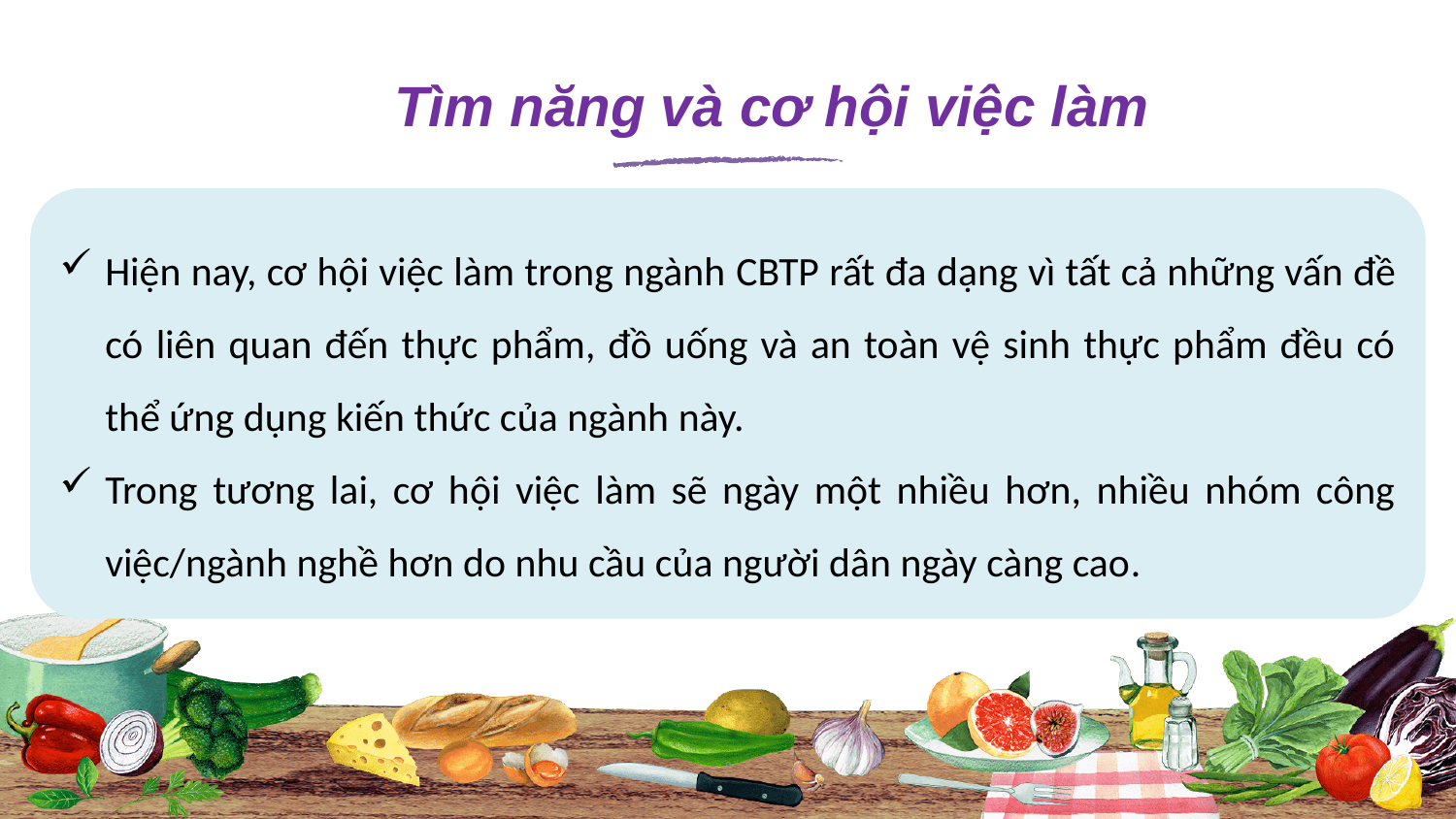

# Tìm năng và cơ hội việc làm
Hiện nay, cơ hội việc làm trong ngành CBTP rất đa dạng vì tất cả những vấn đề có liên quan đến thực phẩm, đồ uống và an toàn vệ sinh thực phẩm đều có thể ứng dụng kiến thức của ngành này.
Trong tương lai, cơ hội việc làm sẽ ngày một nhiều hơn, nhiều nhóm công việc/ngành nghề hơn do nhu cầu của người dân ngày càng cao.
9